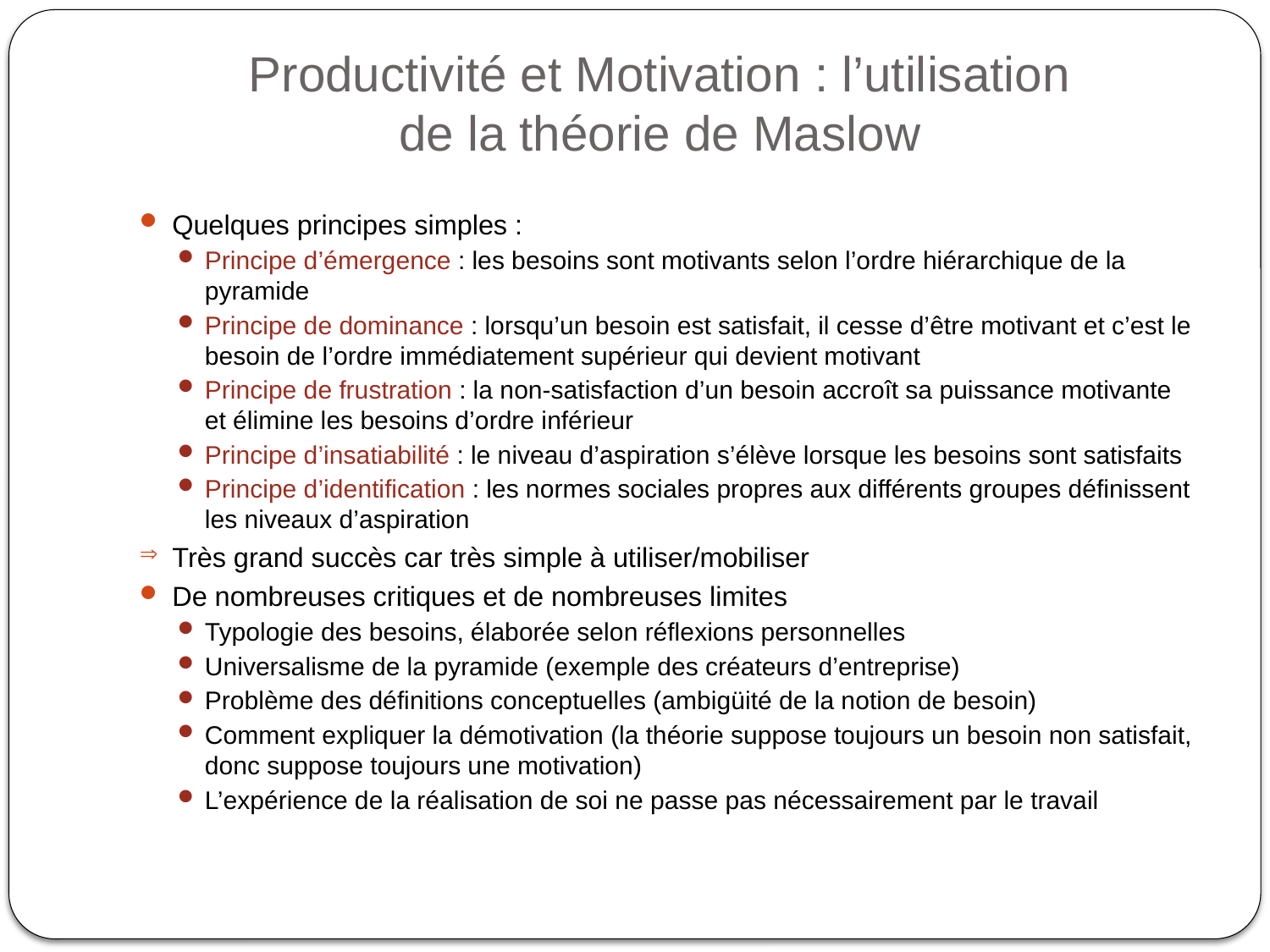

Productivité et Motivation : l’utilisation de la théorie de Maslow
Quelques principes simples :
Principe d’émergence : les besoins sont motivants selon l’ordre hiérarchique de la pyramide
Principe de dominance : lorsqu’un besoin est satisfait, il cesse d’être motivant et c’est le besoin de l’ordre immédiatement supérieur qui devient motivant
Principe de frustration : la non-satisfaction d’un besoin accroît sa puissance motivante et élimine les besoins d’ordre inférieur
Principe d’insatiabilité : le niveau d’aspiration s’élève lorsque les besoins sont satisfaits
Principe d’identification : les normes sociales propres aux différents groupes définissent les niveaux d’aspiration
Très grand succès car très simple à utiliser/mobiliser
De nombreuses critiques et de nombreuses limites
Typologie des besoins, élaborée selon réflexions personnelles
Universalisme de la pyramide (exemple des créateurs d’entreprise)
Problème des définitions conceptuelles (ambigüité de la notion de besoin)
Comment expliquer la démotivation (la théorie suppose toujours un besoin non satisfait, donc suppose toujours une motivation)
L’expérience de la réalisation de soi ne passe pas nécessairement par le travail